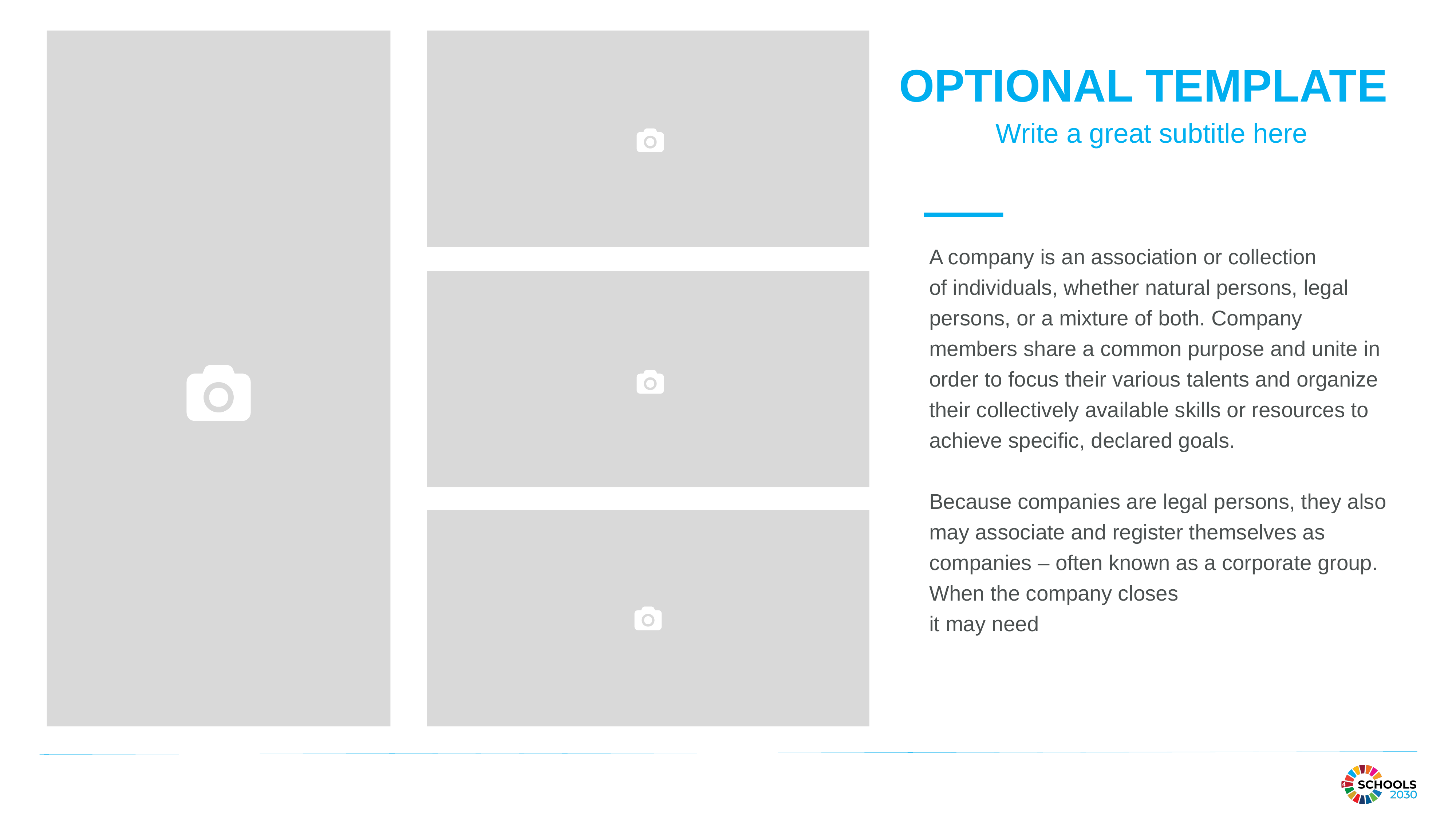

OPTIONAL TEMPLATE
Write a great subtitle here

A company is an association or collection
of individuals, whether natural persons, legal persons, or a mixture of both. Company members share a common purpose and unite in order to focus their various talents and organize their collectively available skills or resources to achieve specific, declared goals.

Because companies are legal persons, they also may associate and register themselves as companies – often known as a corporate group. When the company closes
it may need